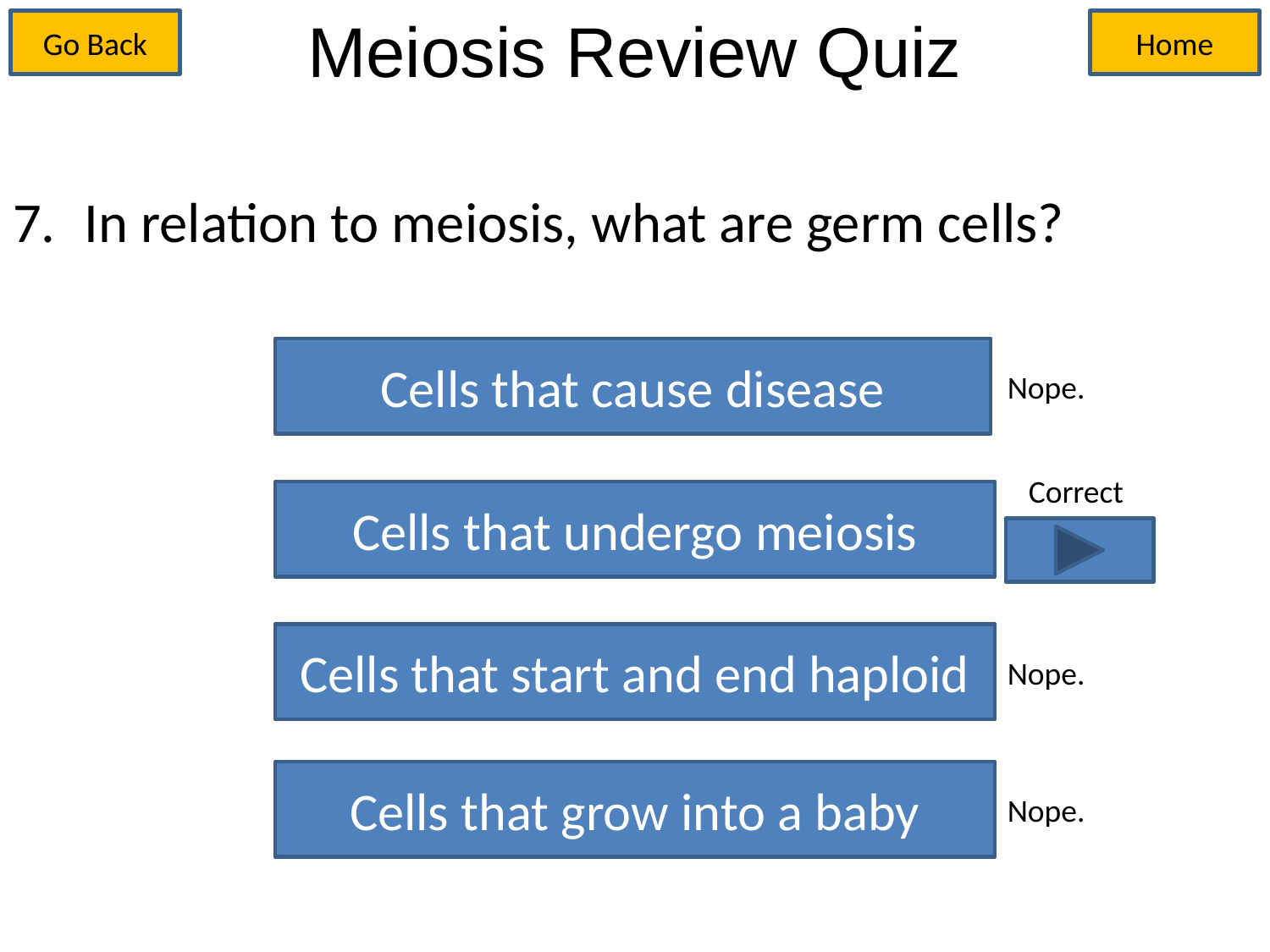

# Meiosis Review Quiz
Go Back
Home
In relation to meiosis, what are germ cells?
Cells that cause disease
Nope.
Correct
Cells that undergo meiosis

Cells that start and end haploid
Nope.
Cells that grow into a baby
Nope.